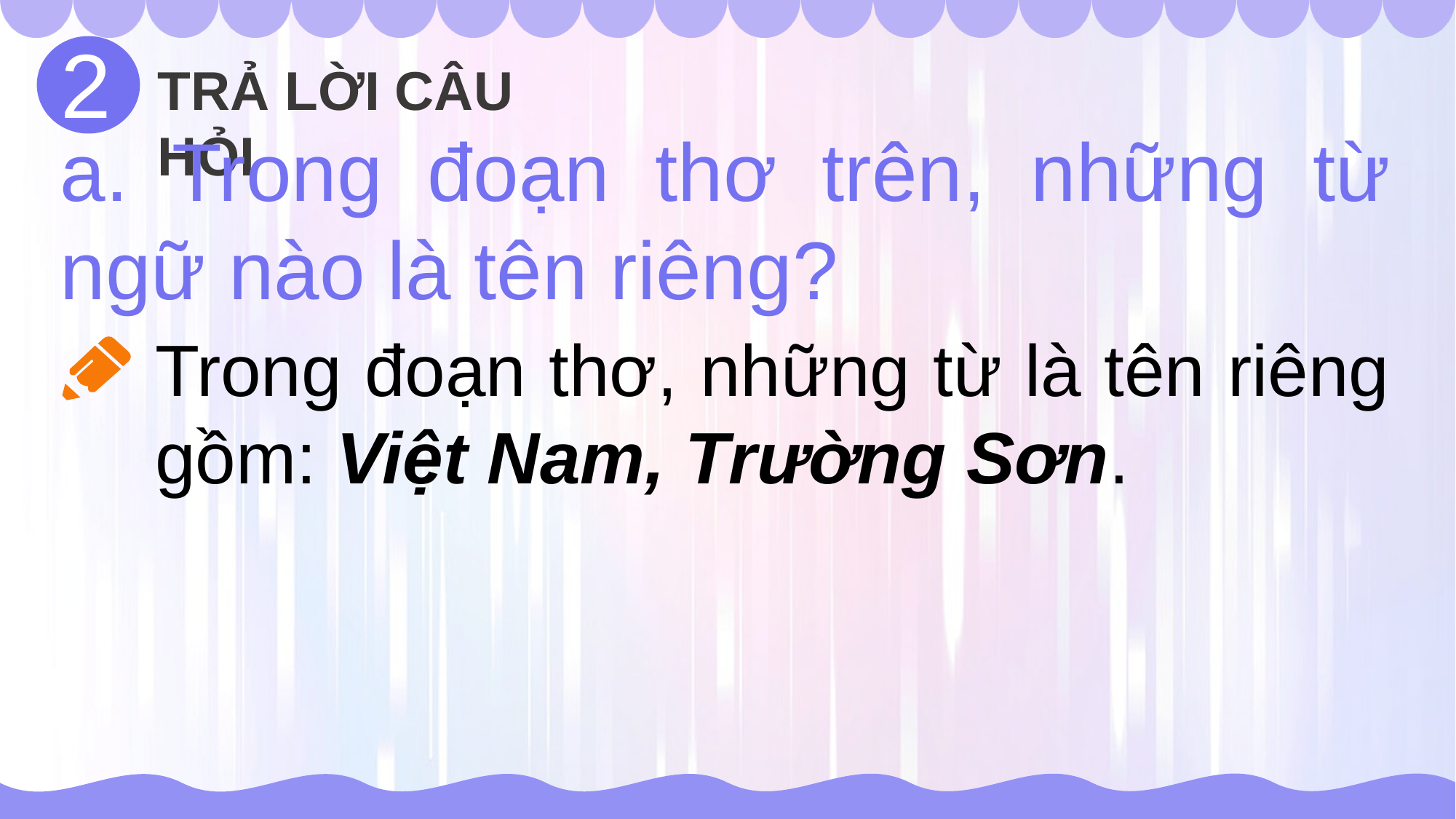

2

TRẢ LỜI CÂU HỎI
a. Trong đoạn thơ trên, những từ ngữ nào là tên riêng?
Trong đoạn thơ, những từ là tên riêng gồm: Việt Nam, Trường Sơn.